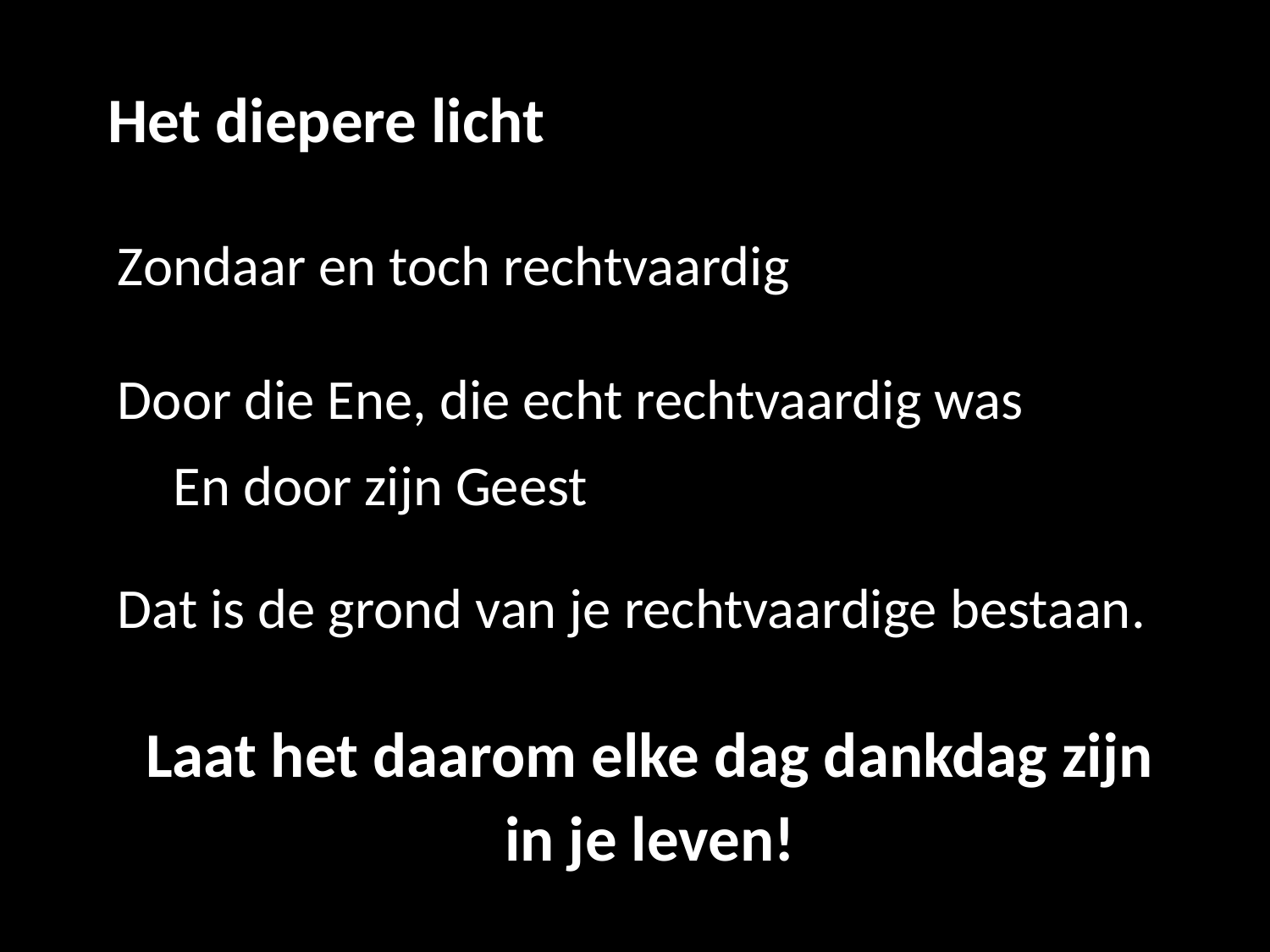

# Het diepere licht
Zondaar en toch rechtvaardig

Door die Ene, die echt rechtvaardig was
En door zijn Geest

Dat is de grond van je rechtvaardige bestaan.

Laat het daarom elke dag dankdag zijn in je leven!